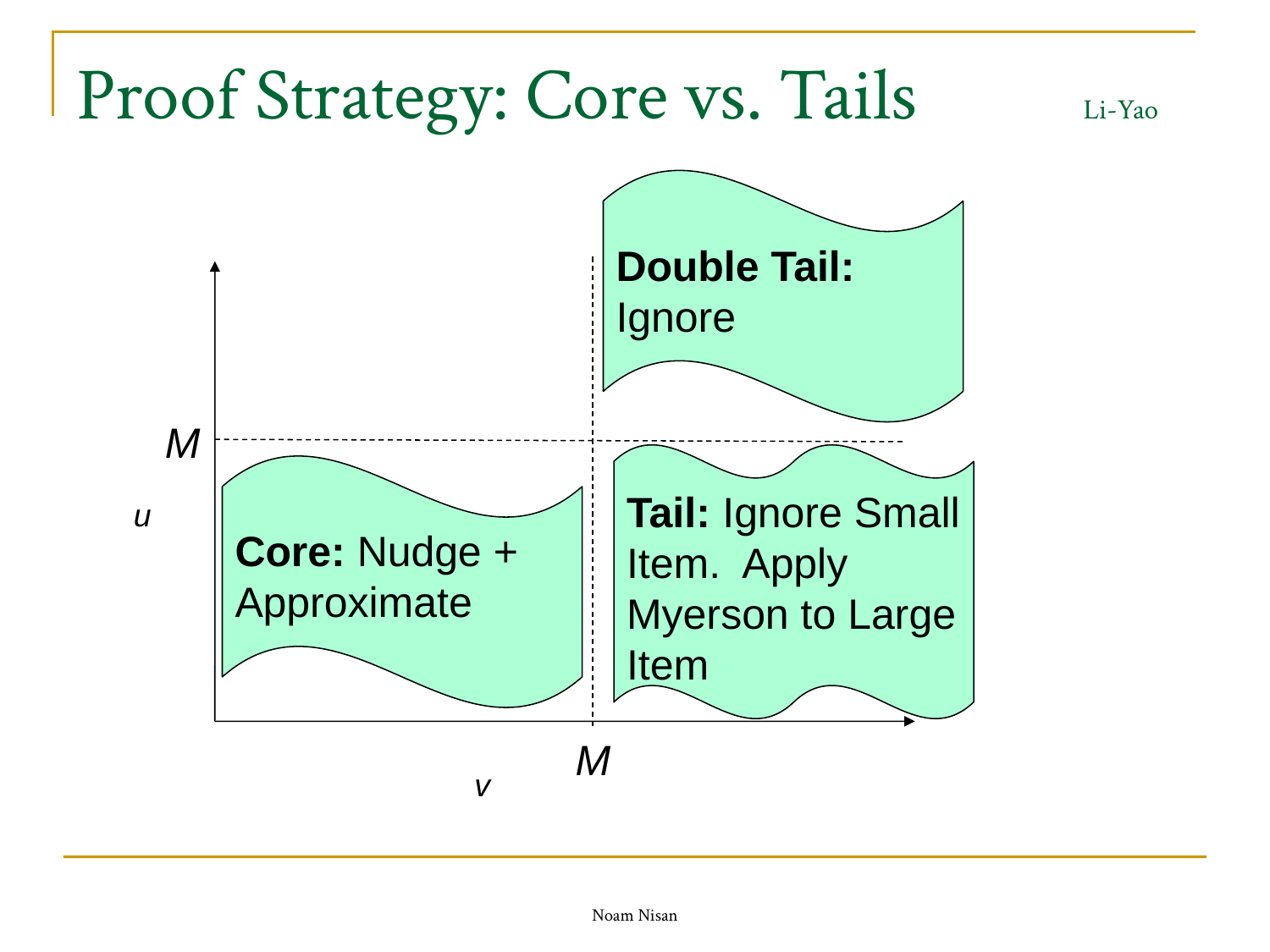

# Proof Strategy: Core vs. Tails          Li-Yao
Double Tail: Ignore

M
Tail: Ignore Small Item.  Apply Myerson to Large Item
Core: Nudge + Approximate
u

M
v
Noam Nisan